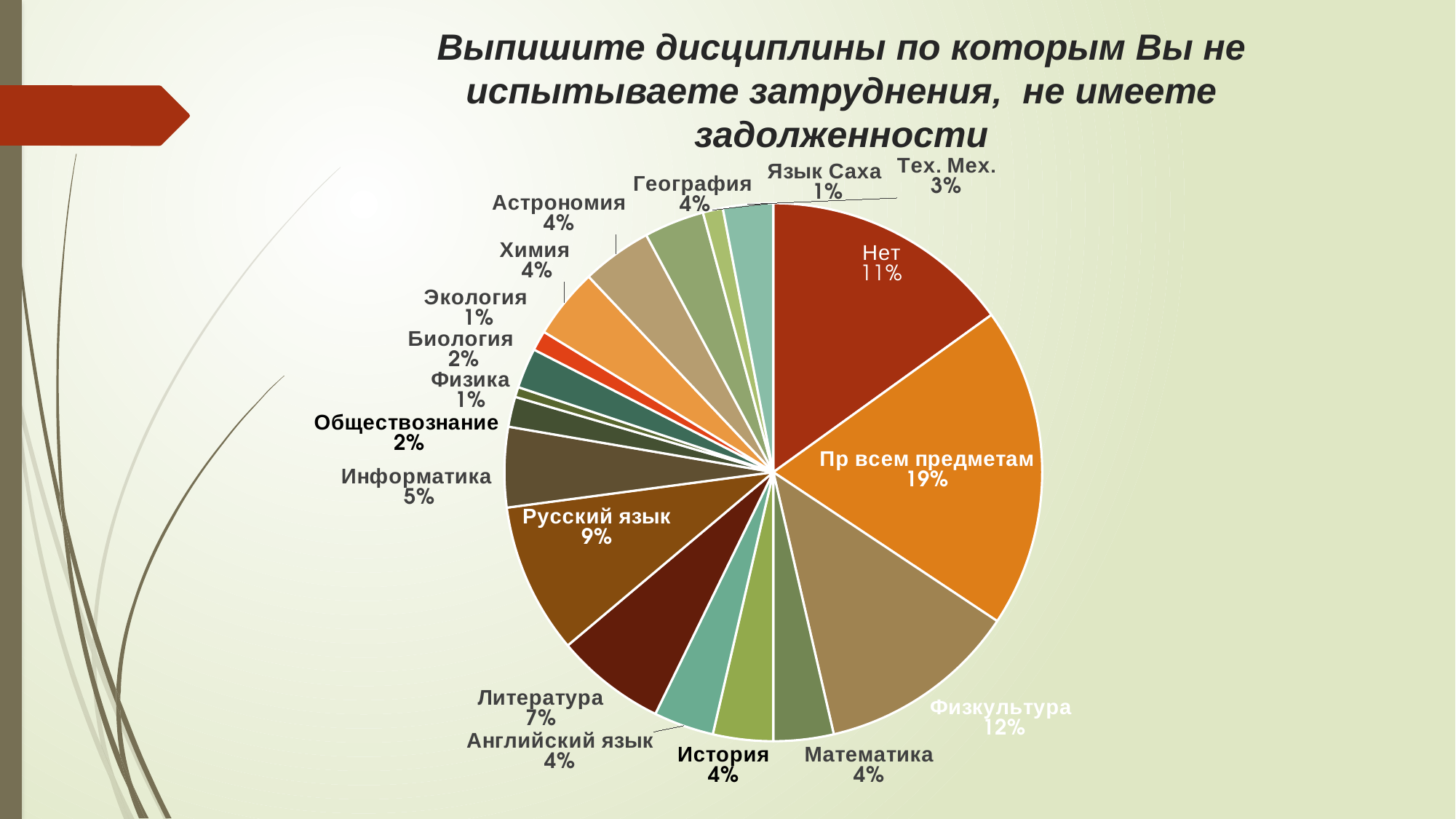

# Выпишите дисциплины по которым Вы не испытываете затруднения,  не имеете задолженности

### Chart

| Category | Столбец1 |
|---|---|
| Нет | 25.0 |
| Пр всем предметам  | 32.0 |
| Физкультура  | 20.0 |
| Математика | 6.0 |
| История | 6.0 |
| Английский язык | 6.0 |
| Литература | 11.0 |
| Русский язык | 15.0 |
| Информатика  | 8.0 |
| Обществознание  | 3.0 |
| Физика | 1.0 |
| Биология  | 4.0 |
| Экология  | 2.0 |
| Химия  | 7.0 |
| Астрономия | 7.0 |
| География  | 6.0 |
| Язык Саха  | 2.0 |
| Тех. Мех. | 5.0 |